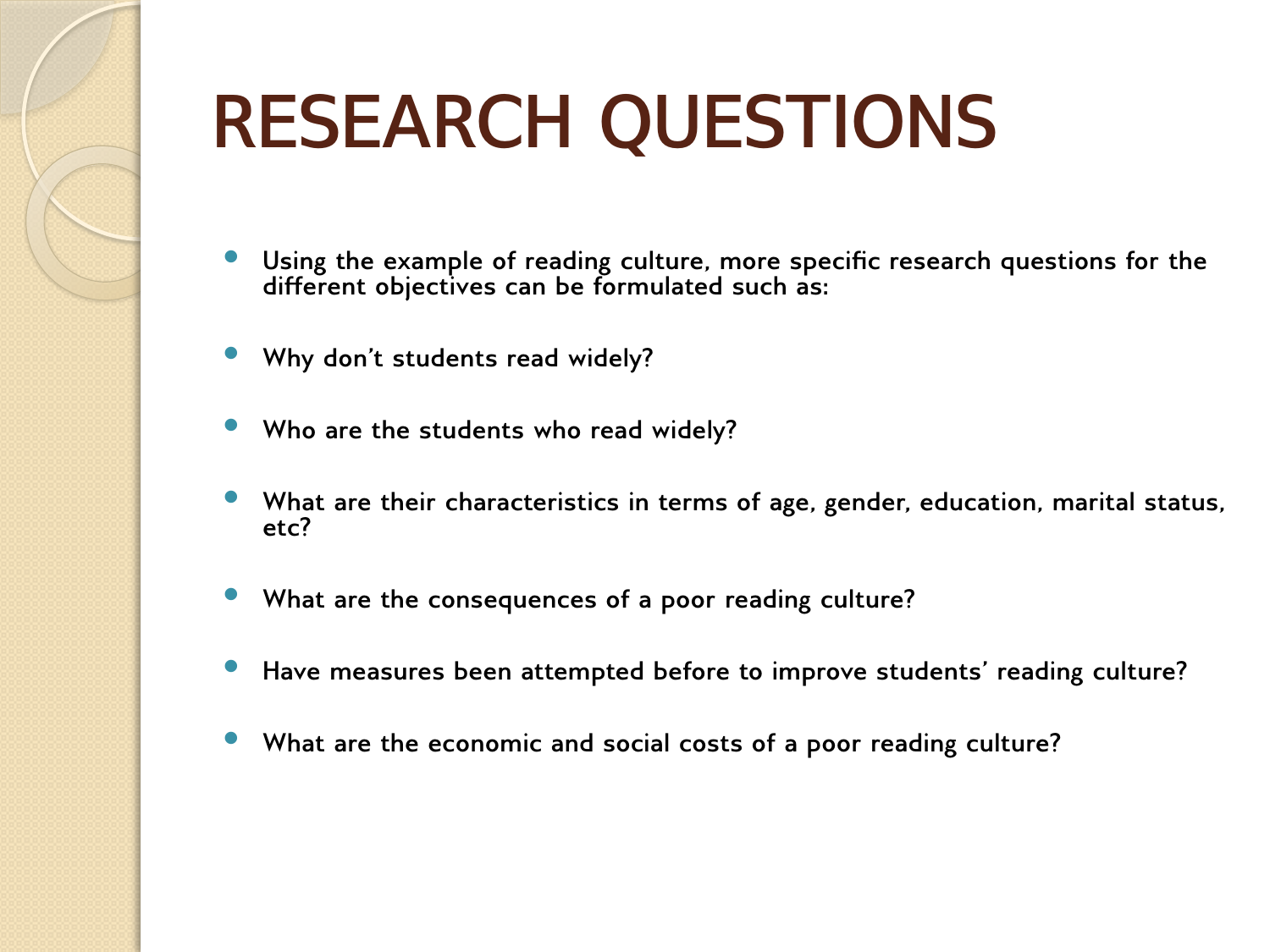

# RESEARCH QUESTIONS

Using the example of reading culture, more specific research questions for the different objectives can be formulated such as:

Why don’t students read widely?

Who are the students who read widely?

What are their characteristics in terms of age, gender, education, marital status, etc?

What are the consequences of a poor reading culture?

Have measures been attempted before to improve students’ reading culture?

What are the economic and social costs of a poor reading culture?